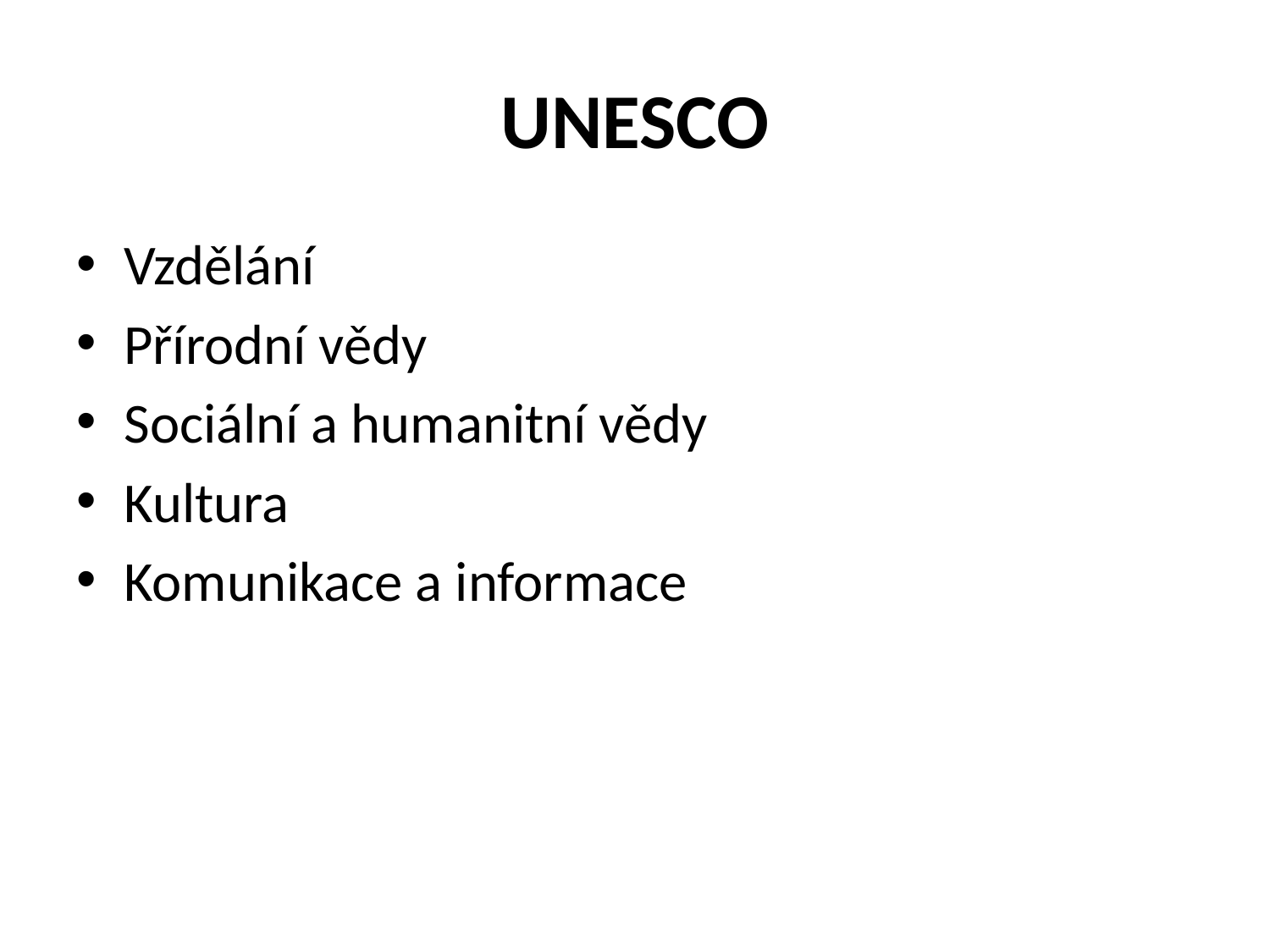

# UNESCO
Vzdělání
Přírodní vědy
Sociální a humanitní vědy
Kultura
Komunikace a informace